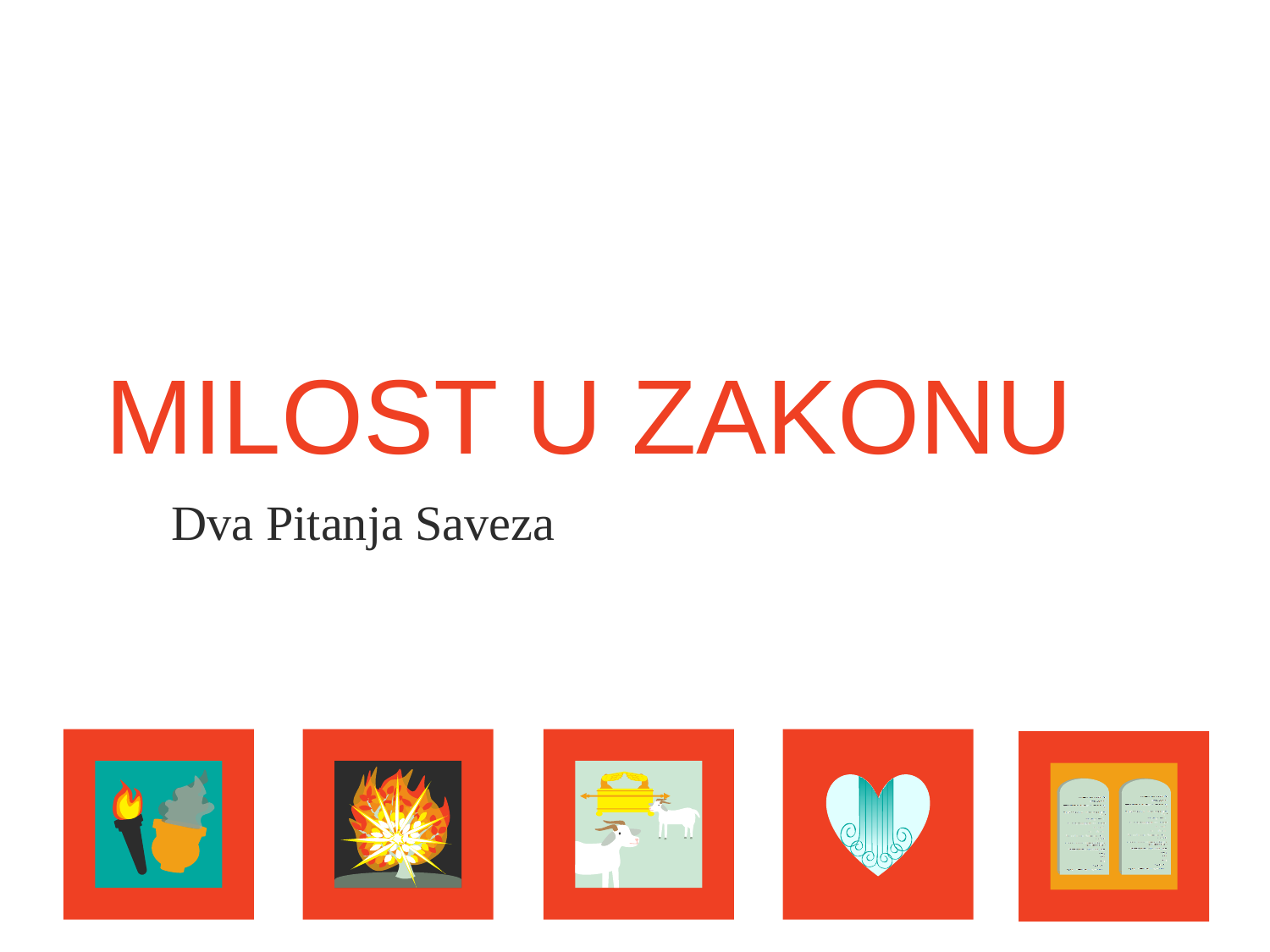

# Milost u Zakonu
Dva Pitanja Saveza